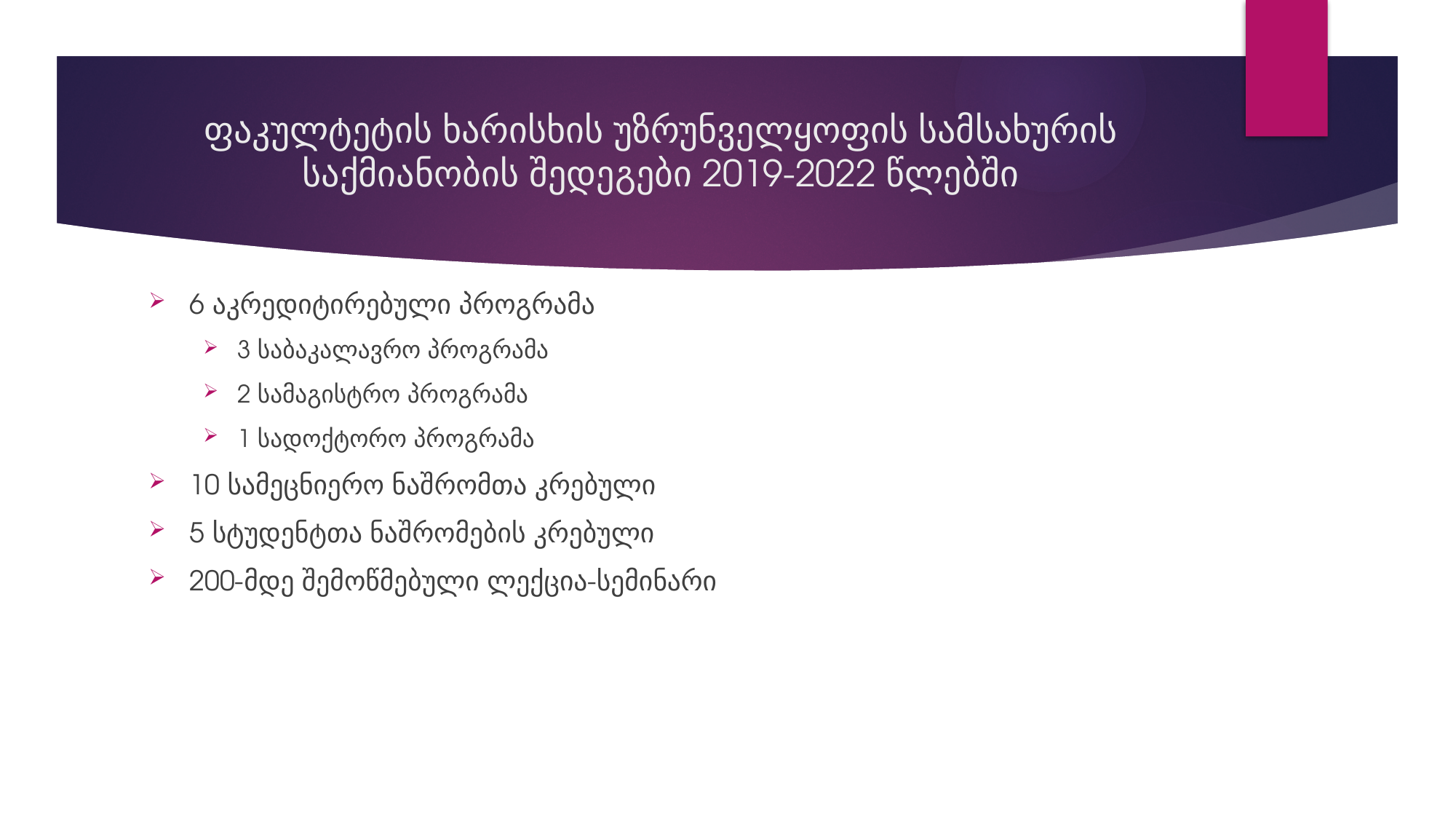

# ფაკულტეტის ხარისხის უზრუნველყოფის სამსახურის საქმიანობის შედეგები 2019-2022 წლებში
6 აკრედიტირებული პროგრამა
3 საბაკალავრო პროგრამა
2 სამაგისტრო პროგრამა
1 სადოქტორო პროგრამა
10 სამეცნიერო ნაშრომთა კრებული
5 სტუდენტთა ნაშრომების კრებული
200-მდე შემოწმებული ლექცია-სემინარი